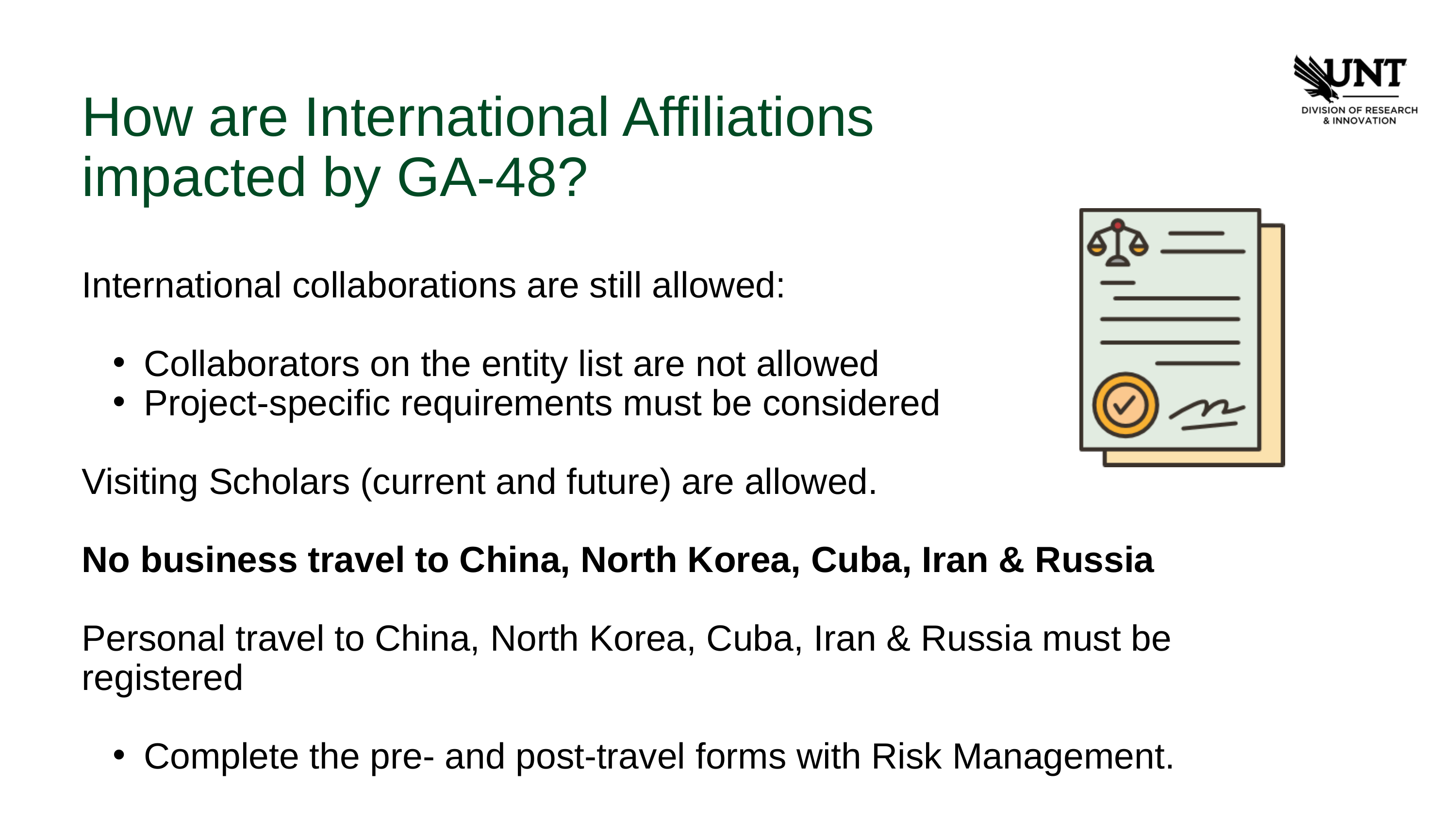

How are International Affiliations impacted by GA-48?

International collaborations are still allowed:

Collaborators on the entity list are not allowed
Project-specific requirements must be considered

Visiting Scholars (current and future) are allowed.

No business travel to China, North Korea, Cuba, Iran & Russia

Personal travel to China, North Korea, Cuba, Iran & Russia must be registered

Complete the pre- and post-travel forms with Risk Management.